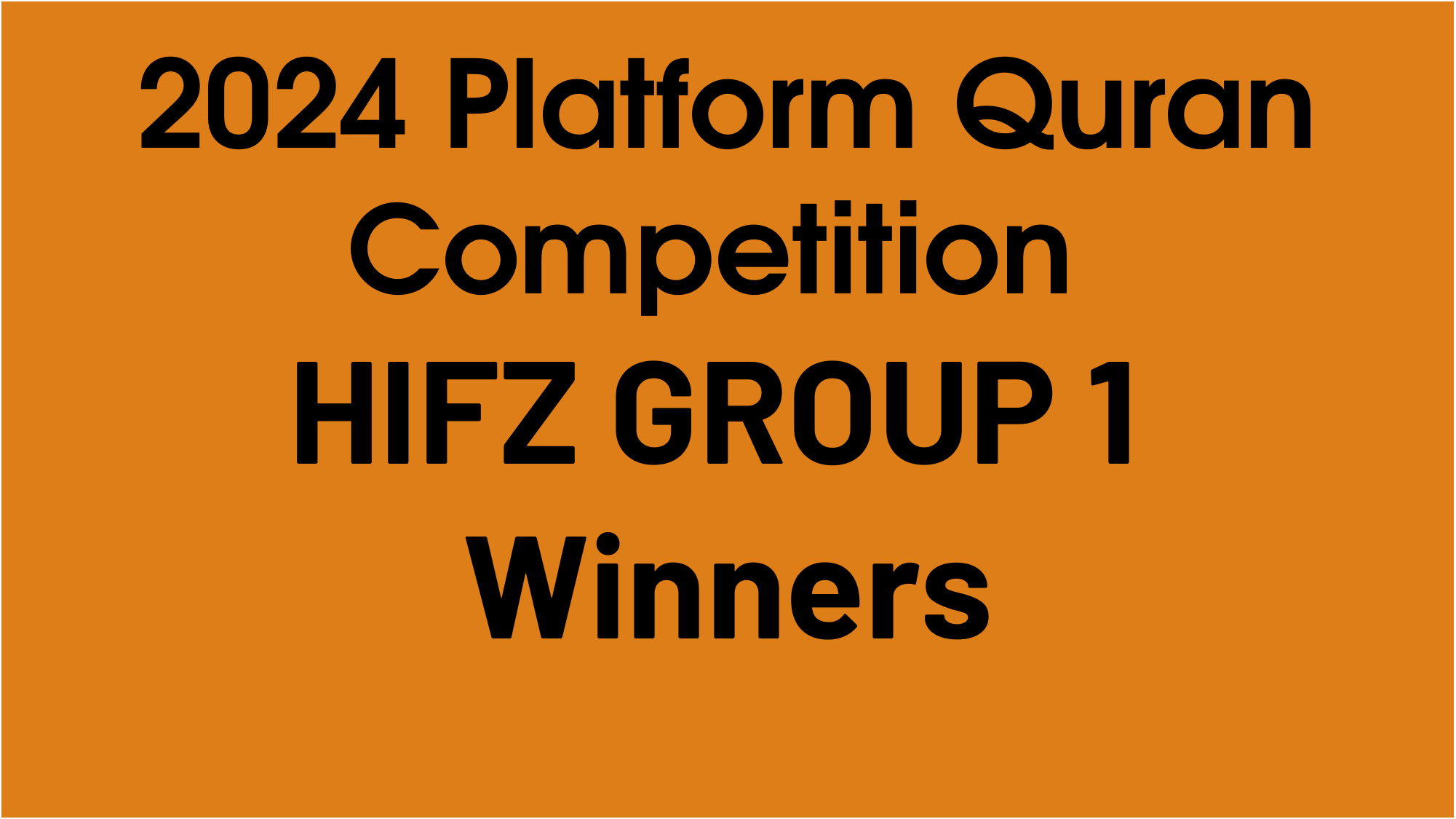

# 2024 Platform Quran Competition HIFZ GROUP 1 Winners